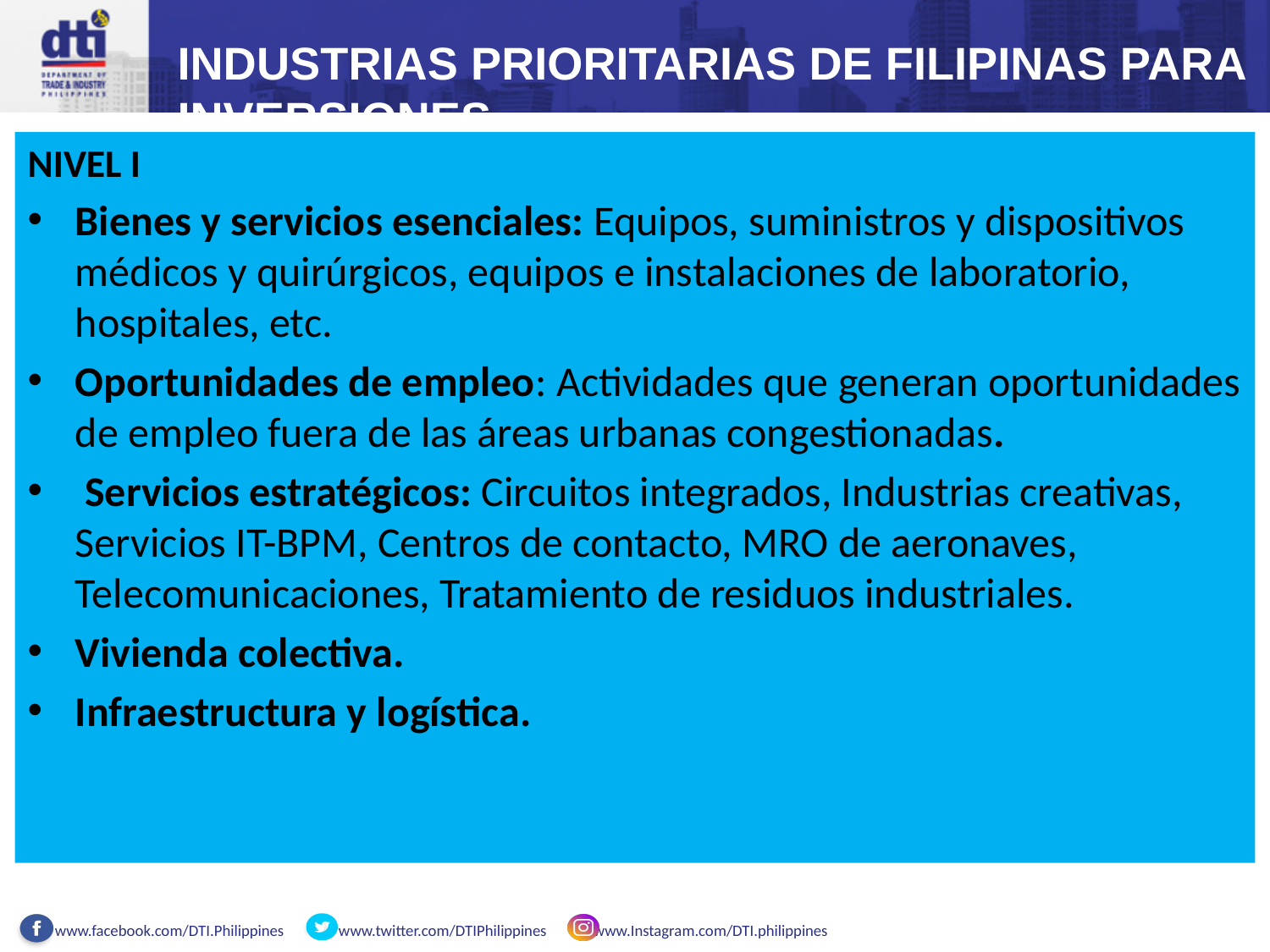

INDUSTRIAS PRIORITARIAS DE FILIPINAS PARA INVERSIONES
NIVEL I
Bienes y servicios esenciales: Equipos, suministros y dispositivos médicos y quirúrgicos, equipos e instalaciones de laboratorio, hospitales, etc.
Oportunidades de empleo: Actividades que generan oportunidades de empleo fuera de las áreas urbanas congestionadas.
 Servicios estratégicos: Circuitos integrados, Industrias creativas, Servicios IT-BPM, Centros de contacto, MRO de aeronaves, Telecomunicaciones, Tratamiento de residuos industriales.
Vivienda colectiva.
Infraestructura y logística.